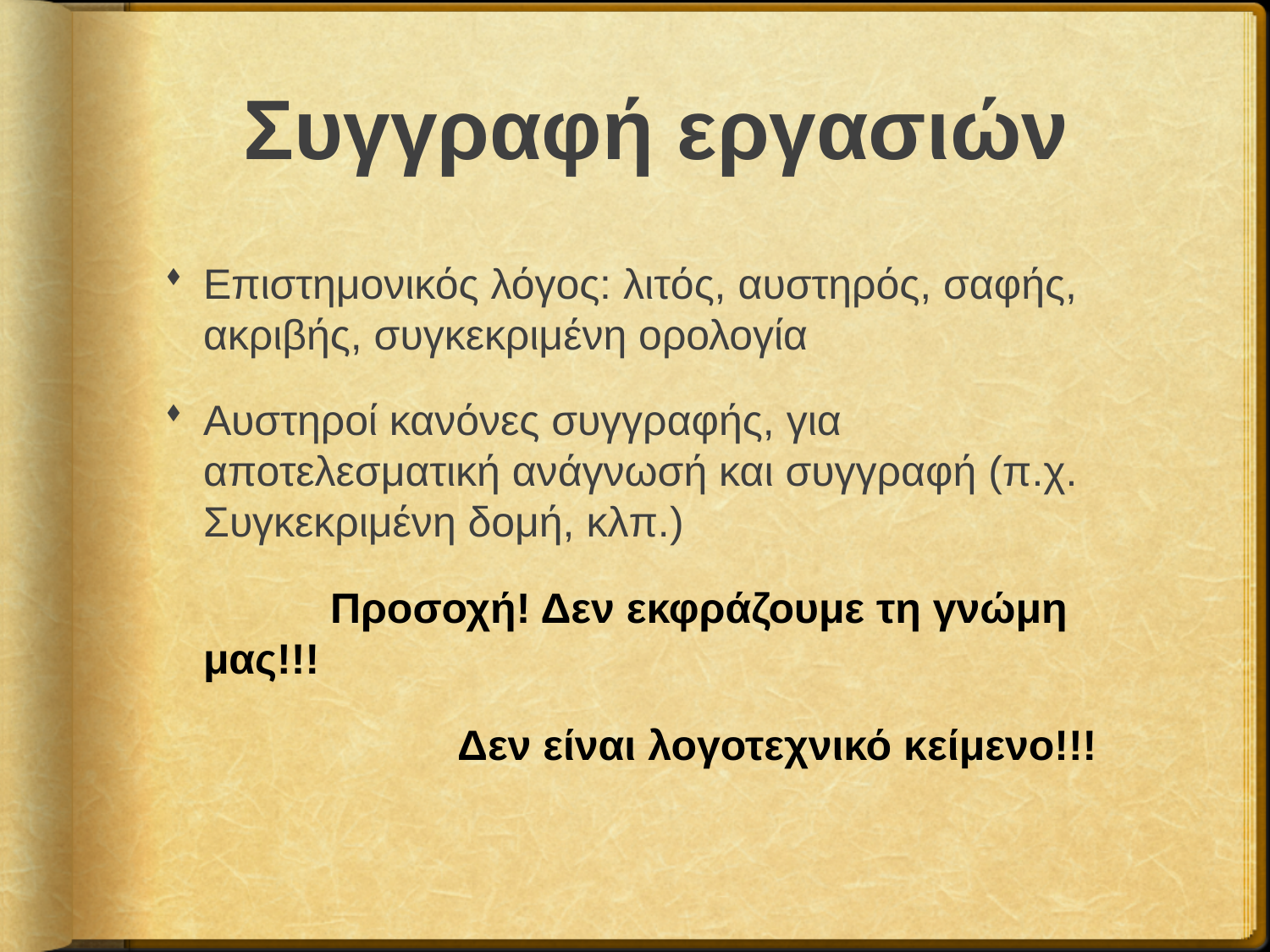

# Συγγραφή εργασιών
Επιστημονικός λόγος: λιτός, αυστηρός, σαφής, ακριβής, συγκεκριμένη ορολογία
Αυστηροί κανόνες συγγραφής, για αποτελεσματική ανάγνωσή και συγγραφή (π.χ. Συγκεκριμένη δομή, κλπ.)
		Προσοχή! Δεν εκφράζουμε τη γνώμη μας!!!
			Δεν είναι λογοτεχνικό κείμενο!!!